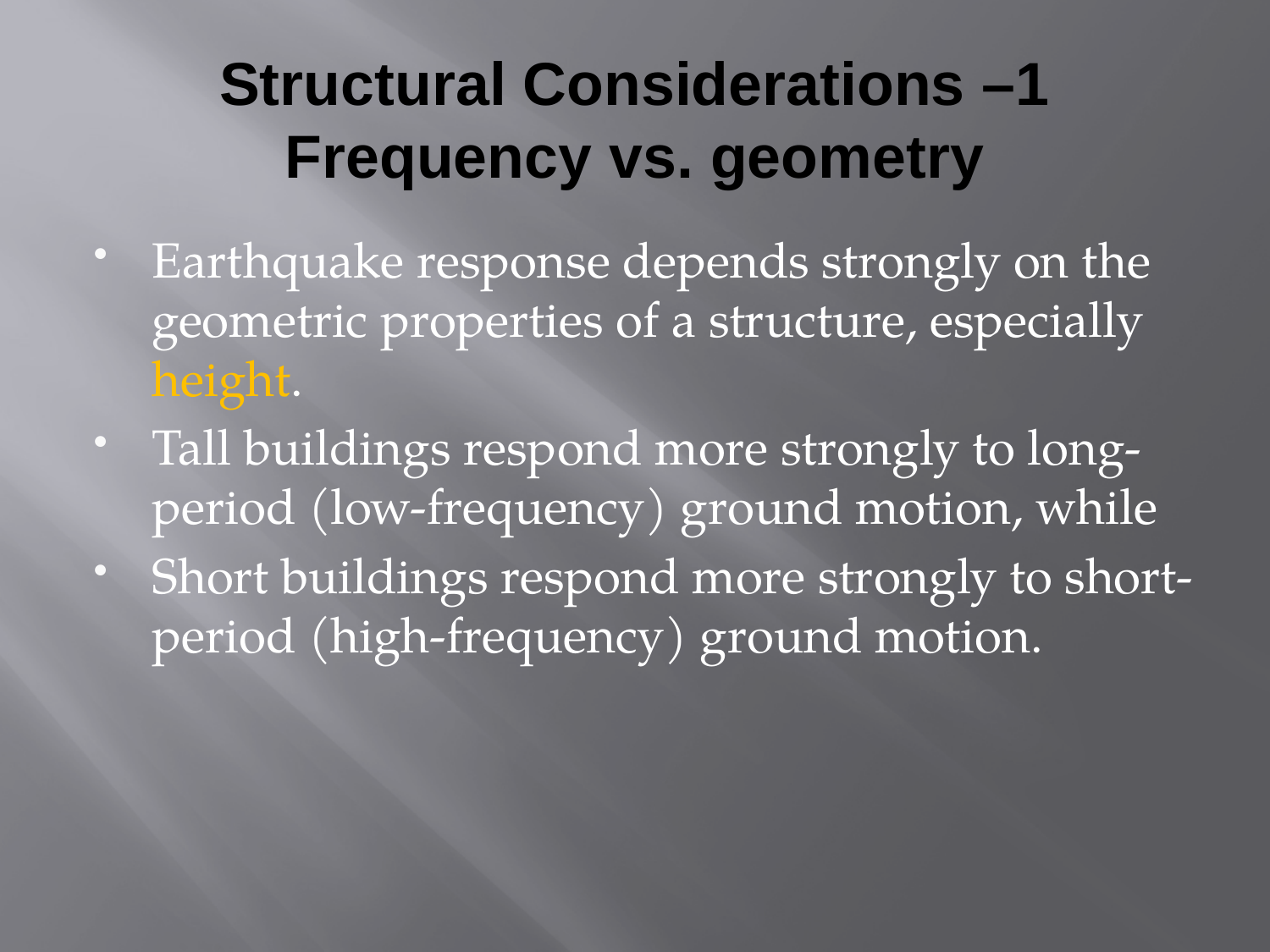

# Structural Considerations –1 Frequency vs. geometry
Earthquake response depends strongly on the geometric properties of a structure, especially height.
Tall buildings respond more strongly to long-period (low-frequency) ground motion, while
Short buildings respond more strongly to short-period (high-frequency) ground motion.